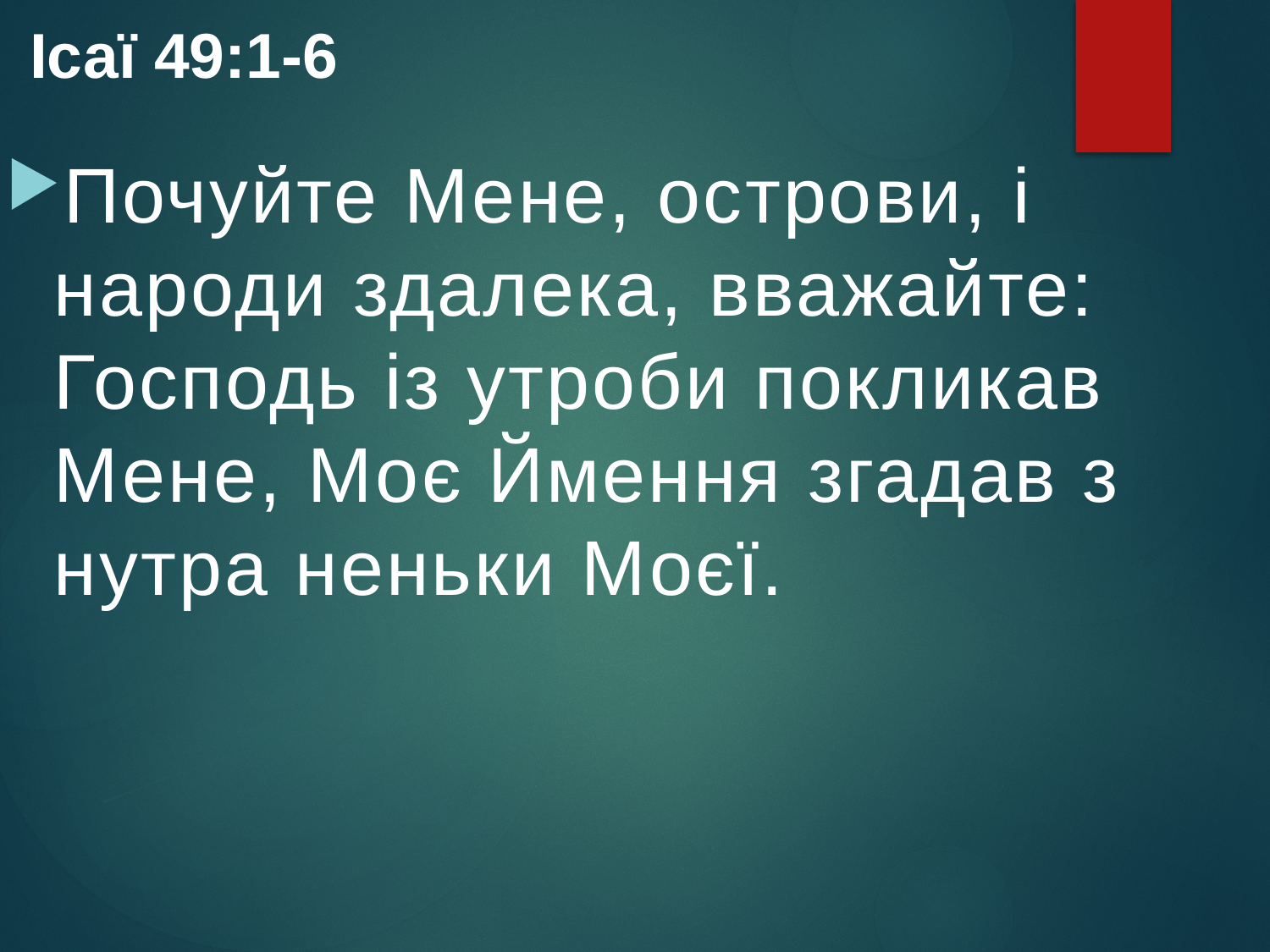

Ісаї 49:1-6
Почуйте Мене, острови, і народи здалека, вважайте: Господь із утроби покликав Мене, Моє Ймення згадав з нутра неньки Моєї.